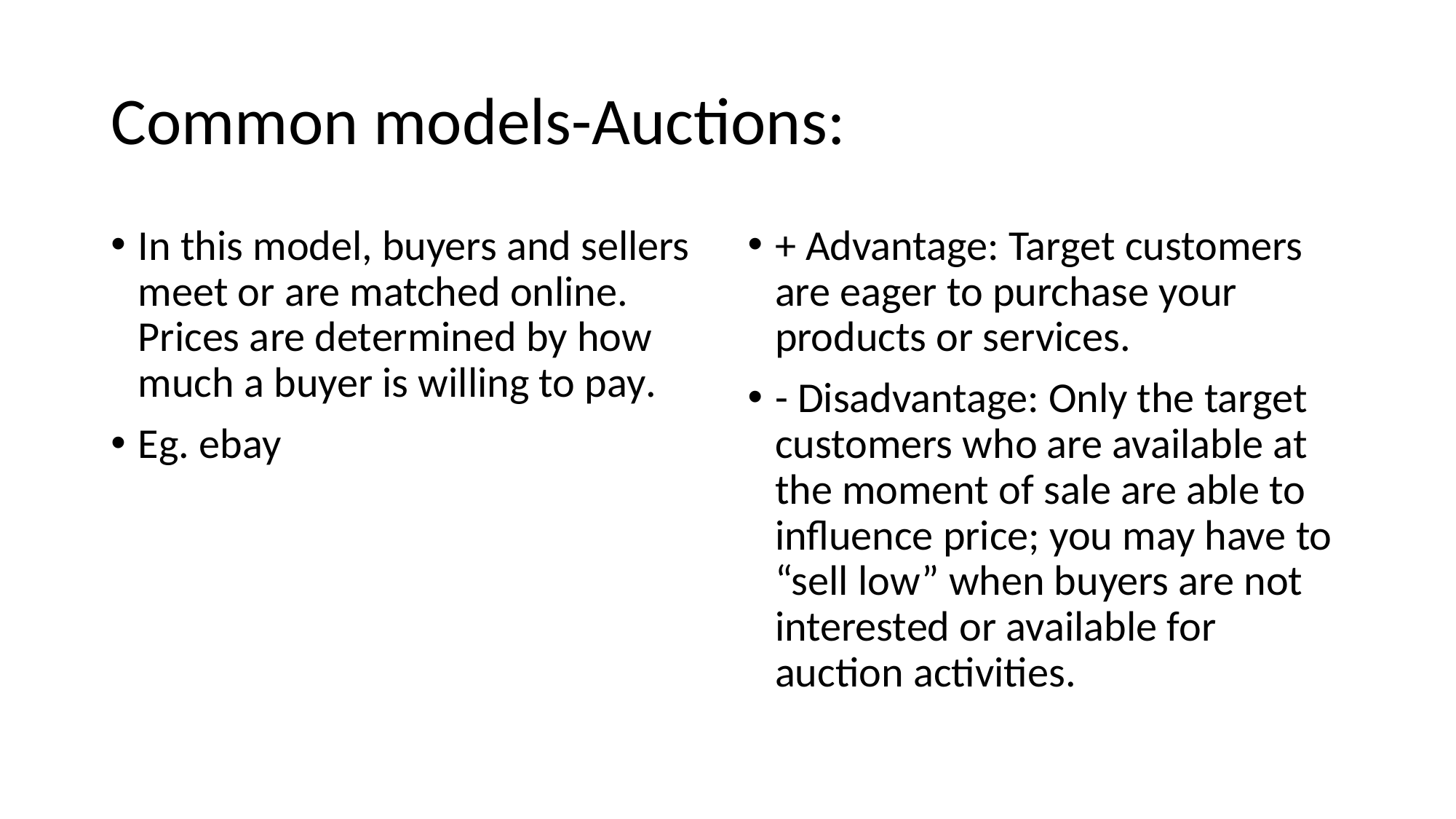

# Common models-Auctions:
In this model, buyers and sellers meet or are matched online. Prices are determined by how much a buyer is willing to pay.
Eg. ebay
+ Advantage: Target customers are eager to purchase your products or services.
- Disadvantage: Only the target customers who are available at the moment of sale are able to influence price; you may have to “sell low” when buyers are not interested or available for auction activities.